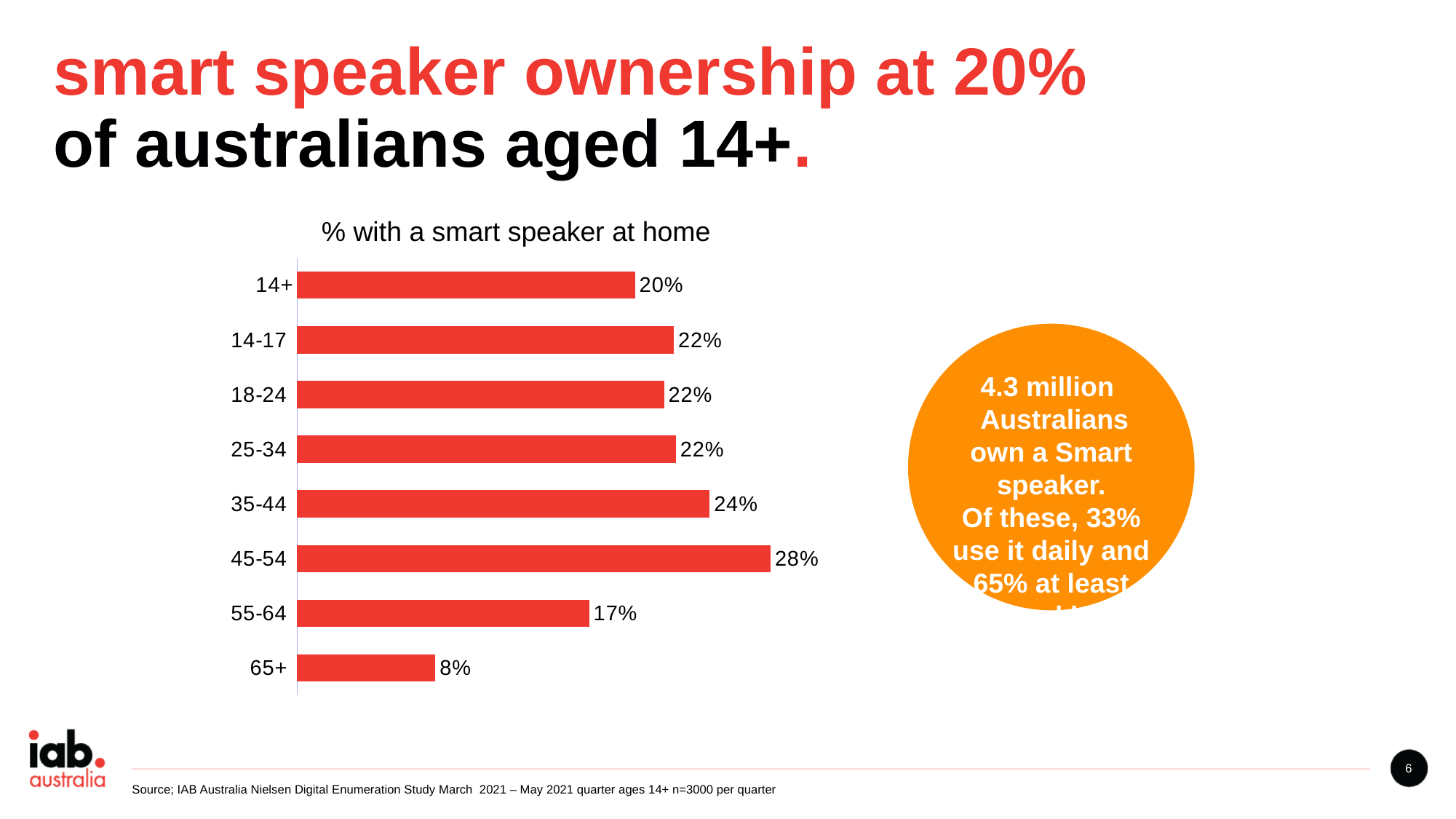

smart speaker ownership at 20%
of australians aged 14+.
% with a smart speaker at home

### Chart

| Category |  |
|---|---|
| 14+ | 0.20026002473552731 |
|  14-17  | 0.2232142639928573 |
|  18-24  | 0.21738702430487047 |
|  25-34  | 0.22445792350179966 |
|  35-44  | 0.24447150568140485 |
|  45-54  | 0.2805335543561445 |
|  55-64  | 0.17305293647220113 |
|  65+  | 0.08191873123244887 |
4.3 million
 Australians own a Smart speaker.
Of these, 33% use it daily and 65% at least weekly.
6
Source; IAB Australia Nielsen Digital Enumeration Study March  2021 – May 2021 quarter ages 14+ n=3000 per quarter